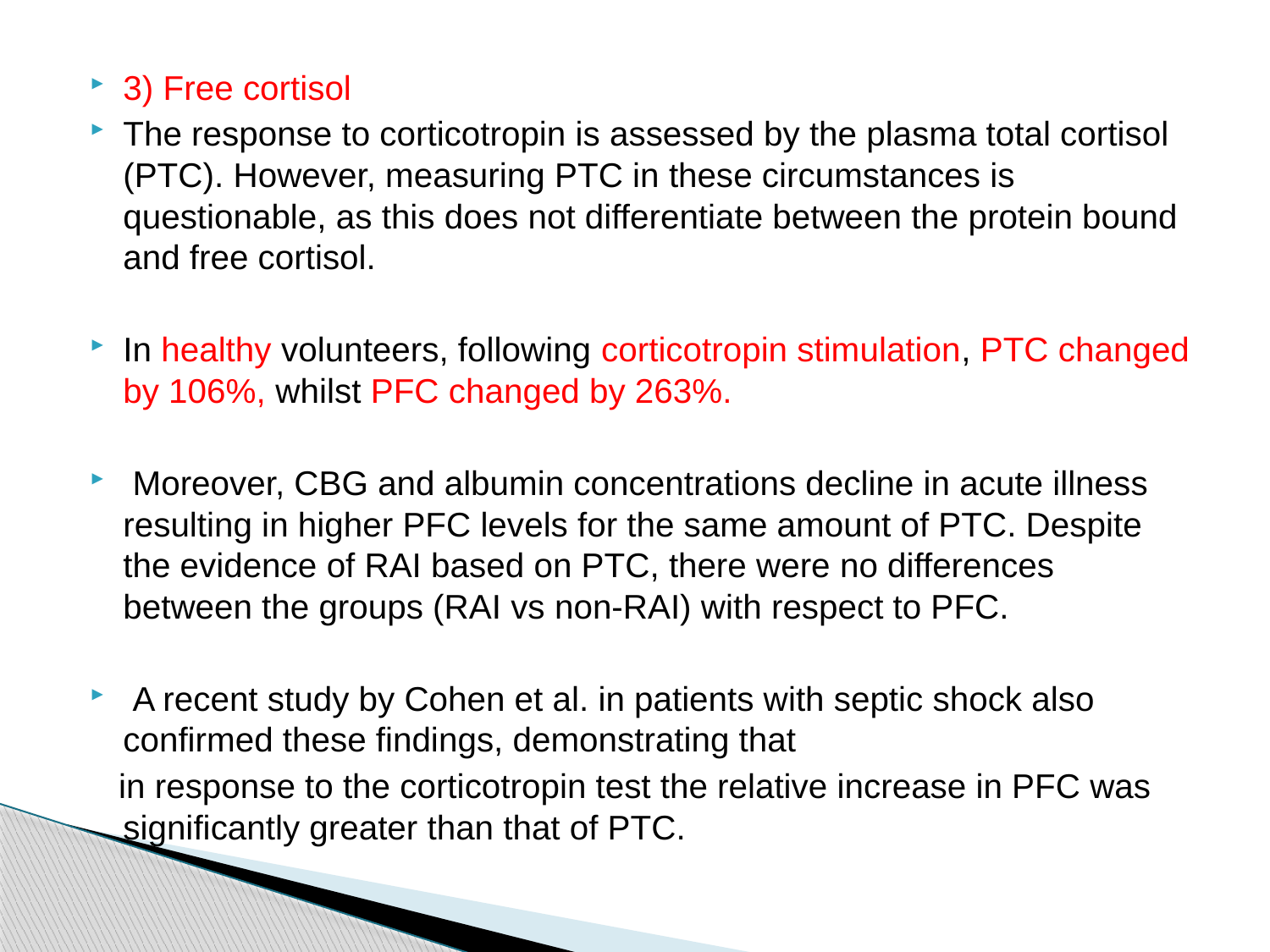

3) Free cortisol
The response to corticotropin is assessed by the plasma total cortisol (PTC). However, measuring PTC in these circumstances is questionable, as this does not differentiate between the protein bound and free cortisol.

In healthy volunteers, following corticotropin stimulation, PTC changed by 106%, whilst PFC changed by 263%.

 Moreover, CBG and albumin concentrations decline in acute illness resulting in higher PFC levels for the same amount of PTC. Despite the evidence of RAI based on PTC, there were no differences between the groups (RAI vs non-RAI) with respect to PFC.

 A recent study by Cohen et al. in patients with septic shock also confirmed these findings, demonstrating that
   in response to the corticotropin test the relative increase in PFC was significantly greater than that of PTC.